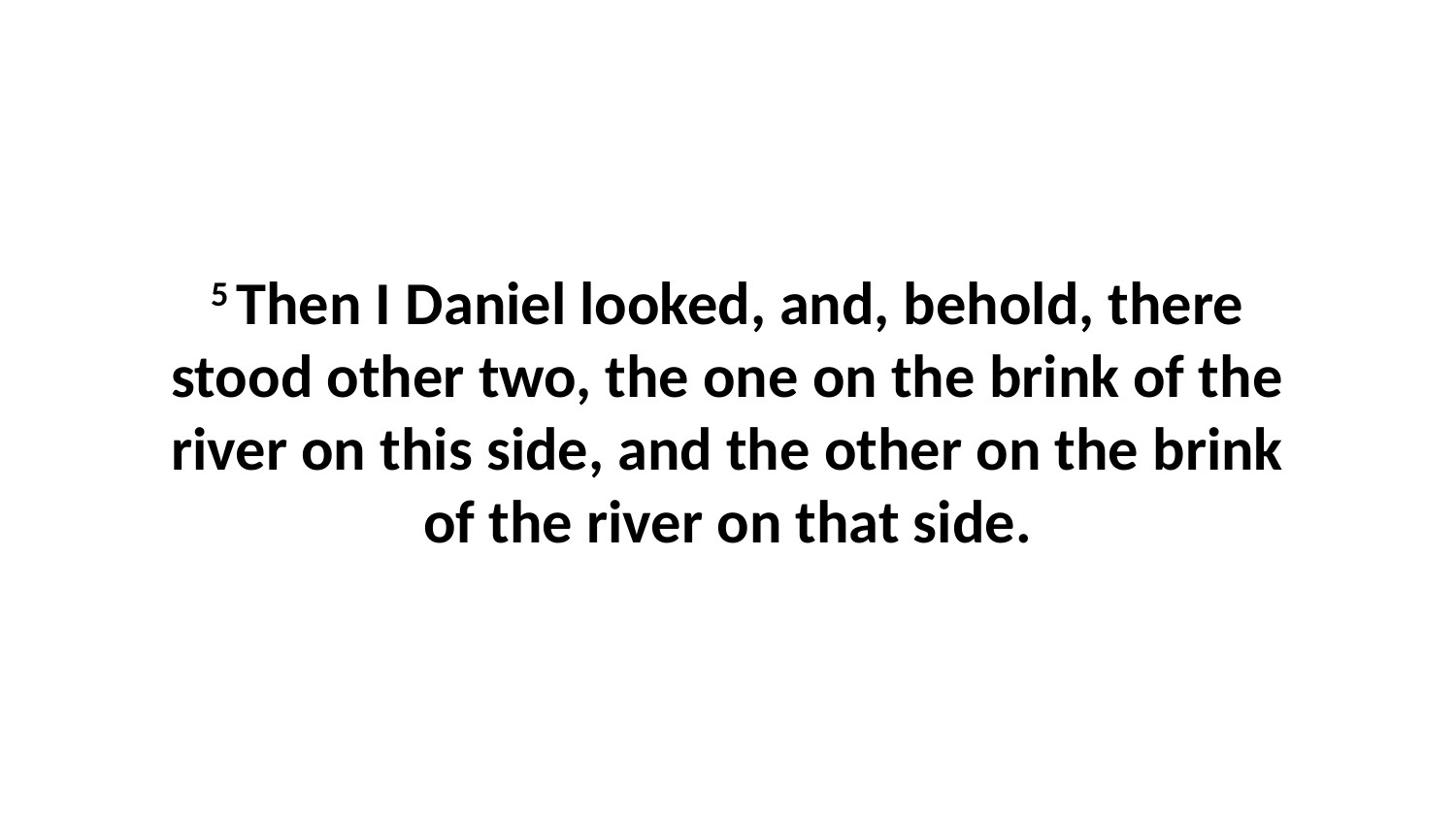

5 Then I Daniel looked, and, behold, there stood other two, the one on the brink of the river on this side, and the other on the brink of the river on that side.